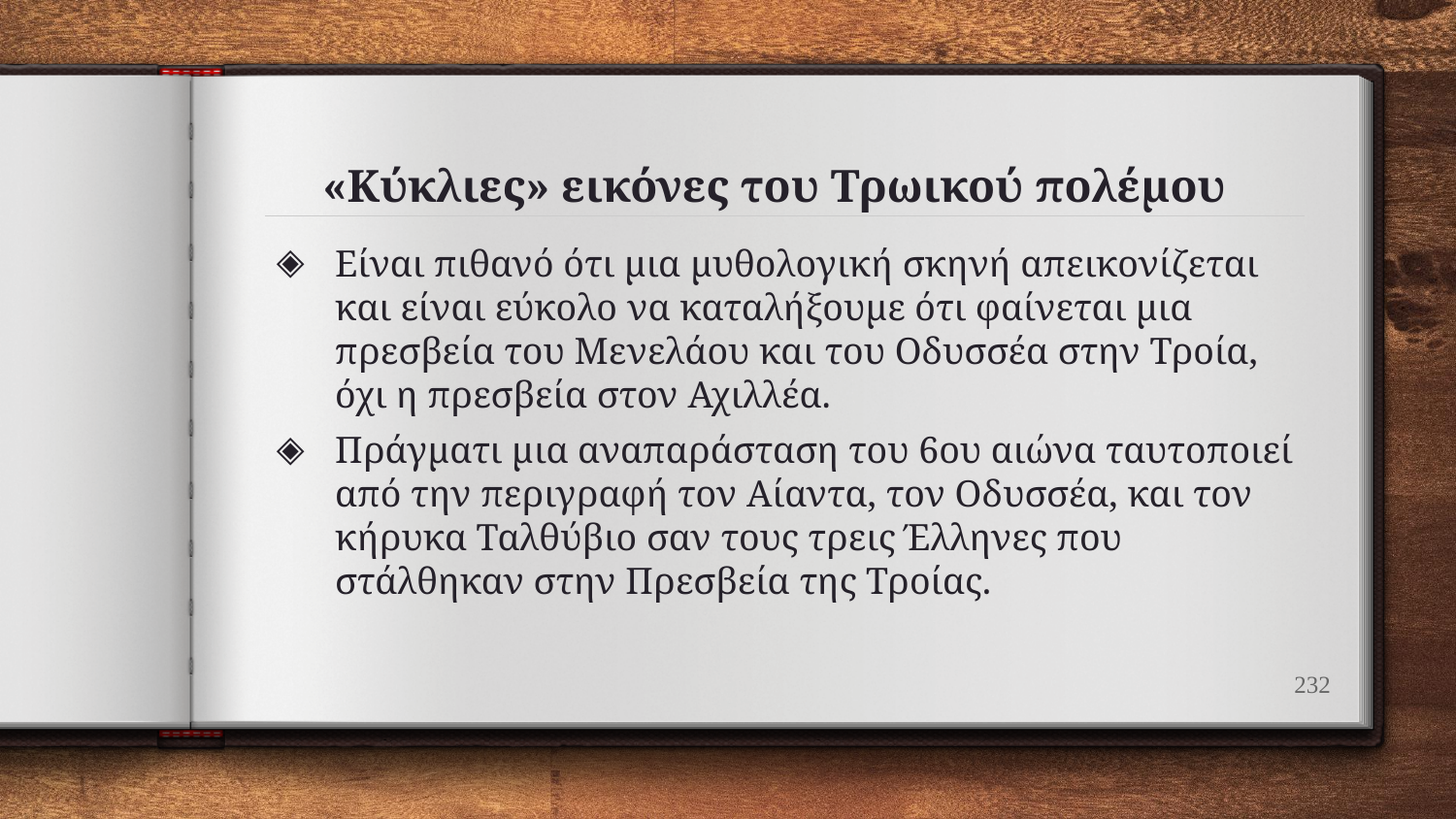

# «Κύκλιες» εικόνες του Τρωικού πολέμου
Είναι πιθανό ότι μια μυθολογική σκηνή απεικονίζεται και είναι εύκολο να καταλήξουμε ότι φαίνεται μια πρεσβεία του Μενελάου και του Οδυσσέα στην Τροία, όχι η πρεσβεία στον Αχιλλέα.
Πράγματι μια αναπαράσταση του 6ου αιώνα ταυτοποιεί από την περιγραφή τον Αίαντα, τον Οδυσσέα, και τον κήρυκα Ταλθύβιο σαν τους τρεις Έλληνες που στάλθηκαν στην Πρεσβεία της Τροίας.

232